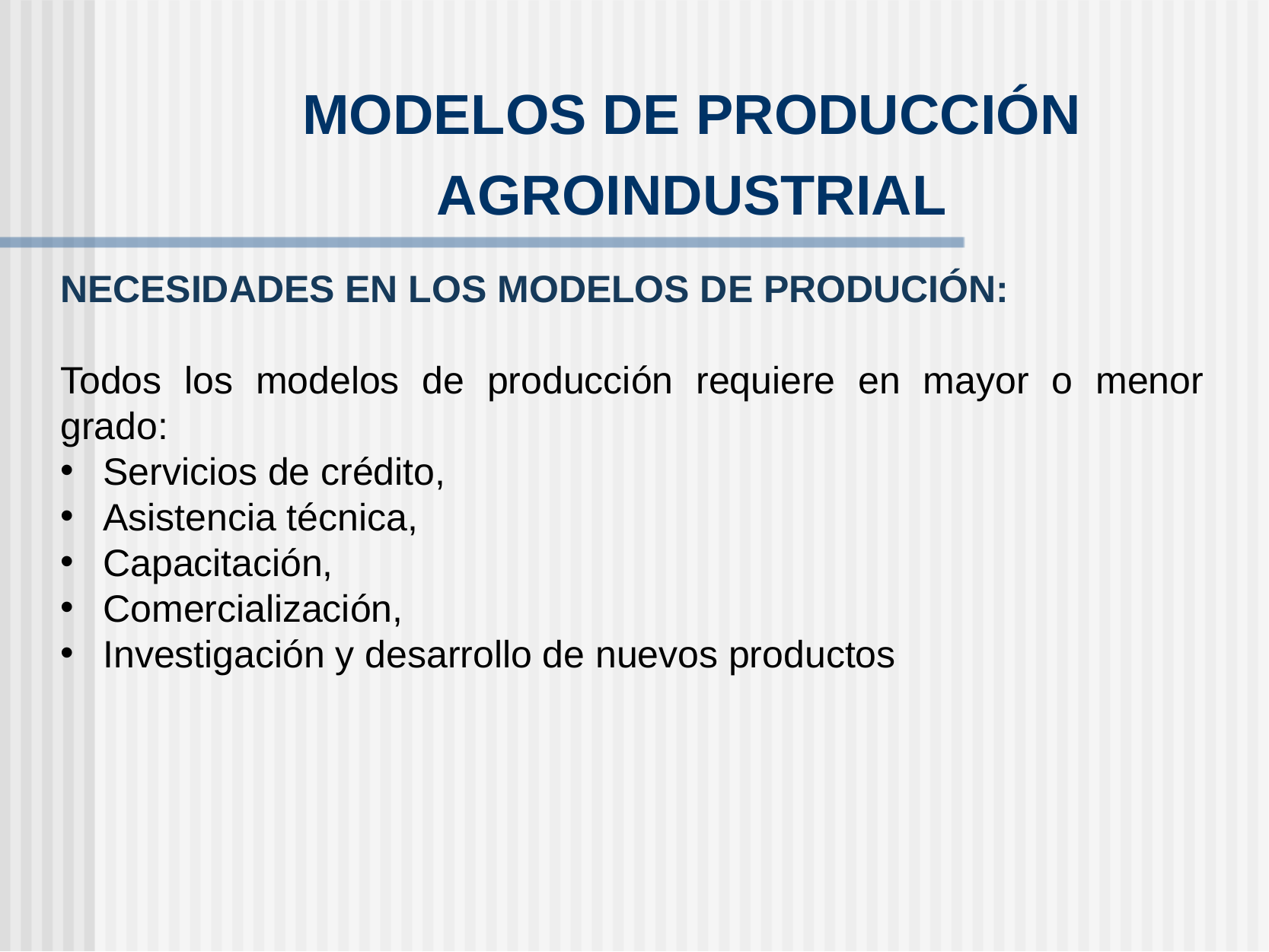

MODELOS DE PRODUCCIÓN AGROINDUSTRIAL
NECESIDADES EN LOS MODELOS DE PRODUCIÓN:

Todos los modelos de producción requiere en mayor o menor grado:
Servicios de crédito,
Asistencia técnica,
Capacitación,
Comercialización,
Investigación y desarrollo de nuevos productos